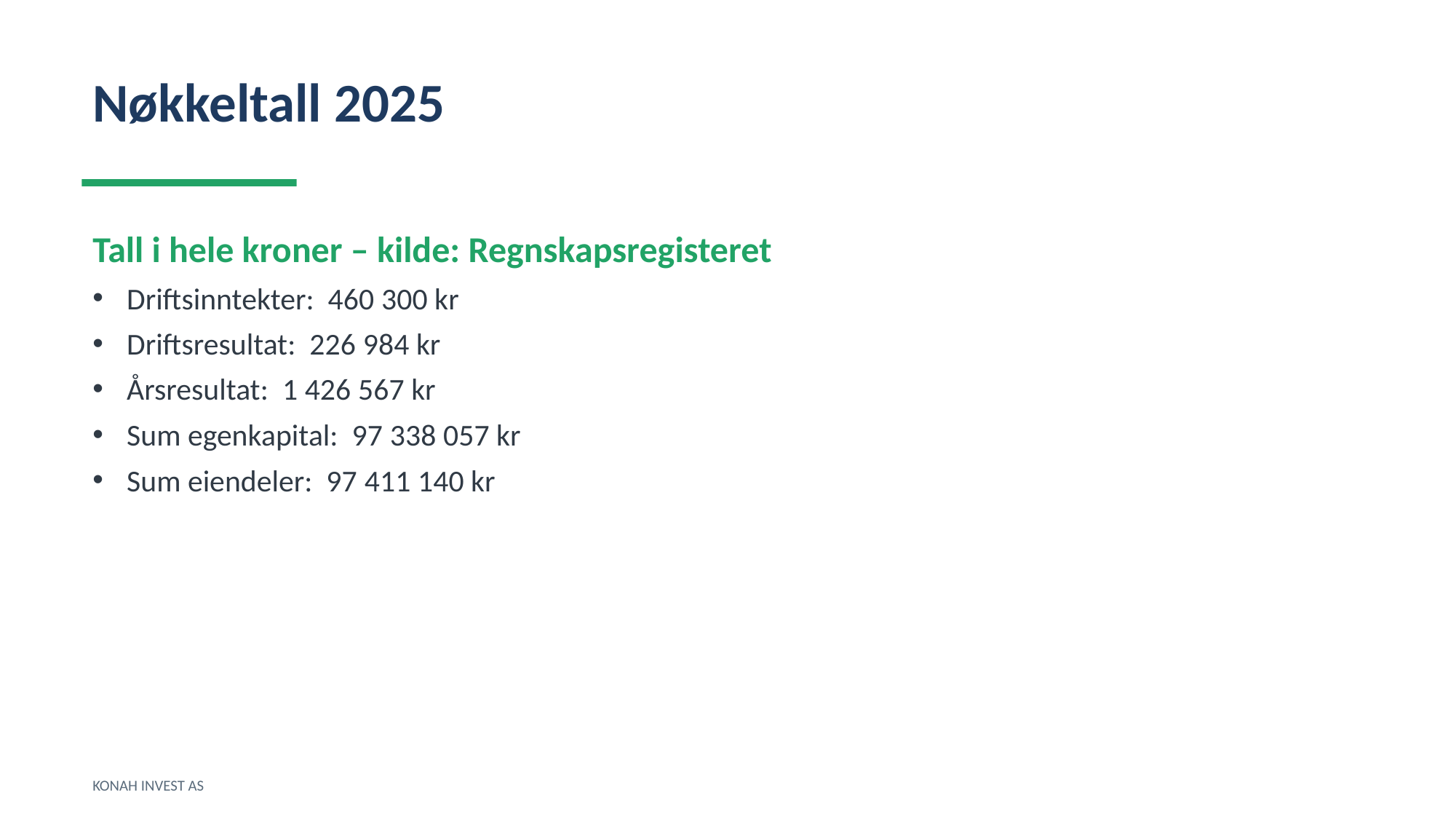

Nøkkeltall 2025

Tall i hele kroner – kilde: Regnskapsregisteret
Driftsinntekter:  460 300 kr
Driftsresultat:  226 984 kr
Årsresultat:  1 426 567 kr
Sum egenkapital:  97 338 057 kr
Sum eiendeler:  97 411 140 kr
KONAH INVEST AS